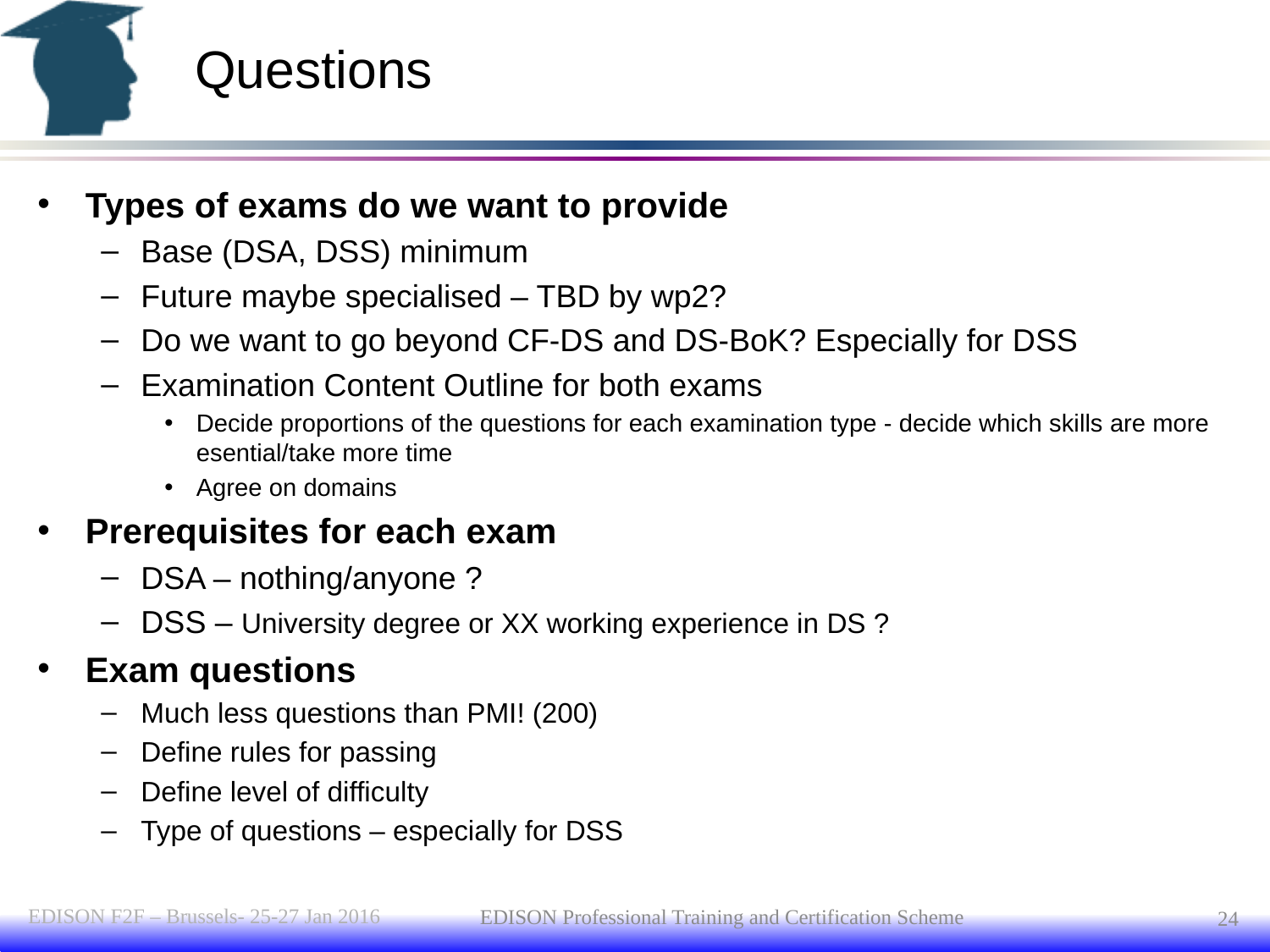

# Questions
Types of exams do we want to provide
Base (DSA, DSS) minimum
Future maybe specialised – TBD by wp2?
Do we want to go beyond CF-DS and DS-BoK? Especially for DSS
Examination Content Outline for both exams
Decide proportions of the questions for each examination type - decide which skills are more esential/take more time
Agree on domains
Prerequisites for each exam
DSA – nothing/anyone ?
DSS – University degree or XX working experience in DS ?
Exam questions
Much less questions than PMI! (200)
Define rules for passing
Define level of difficulty
Type of questions – especially for DSS

EDISON F2F – Brussels- 25-27 Jan 2016
24
EDISON Professional Training and Certification Scheme